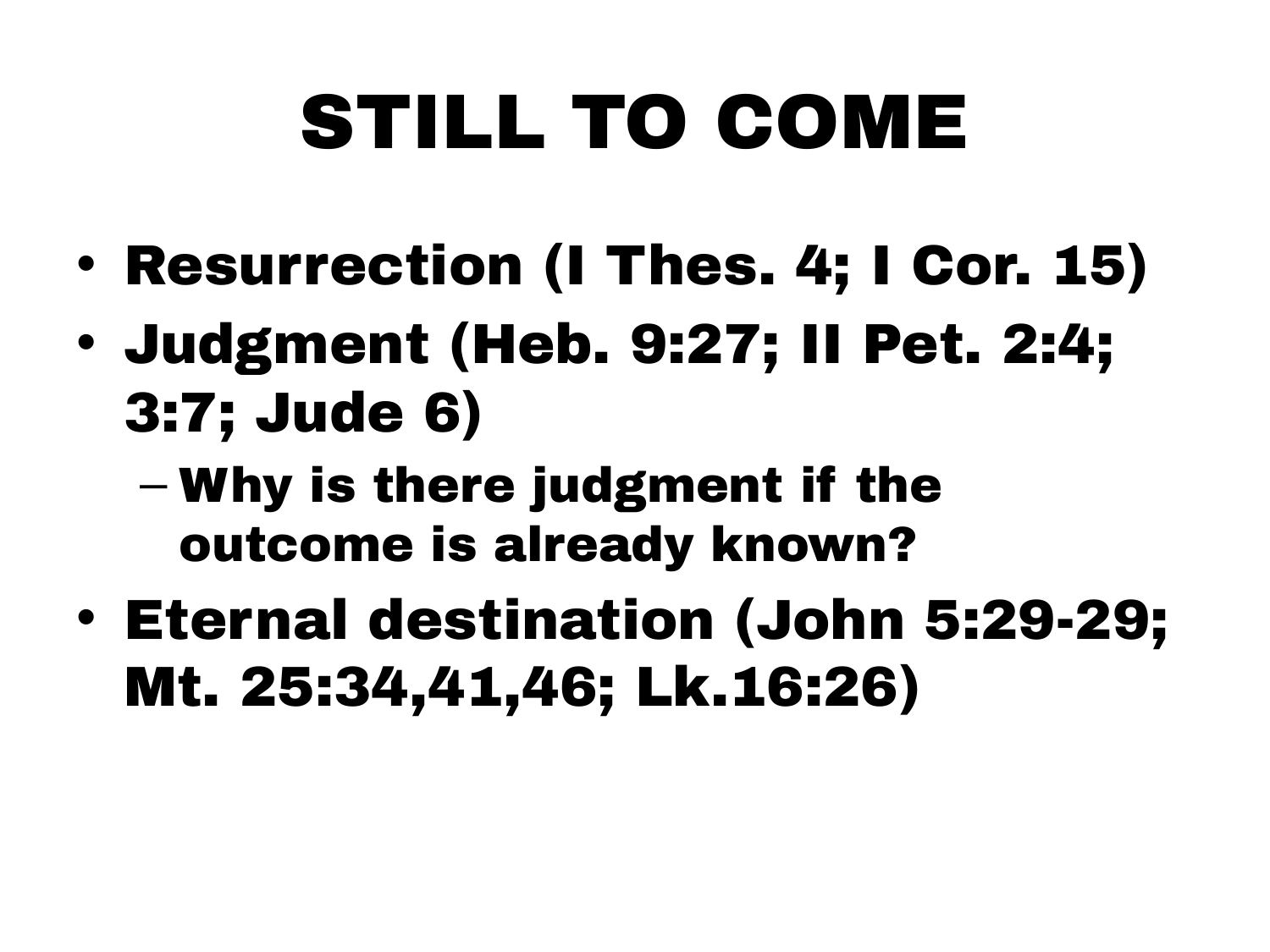

# STILL TO COME
Resurrection (I Thes. 4; I Cor. 15)
Judgment (Heb. 9:27; II Pet. 2:4; 3:7; Jude 6)
Why is there judgment if the outcome is already known?
Eternal destination (John 5:29-29; Mt. 25:34,41,46; Lk.16:26)